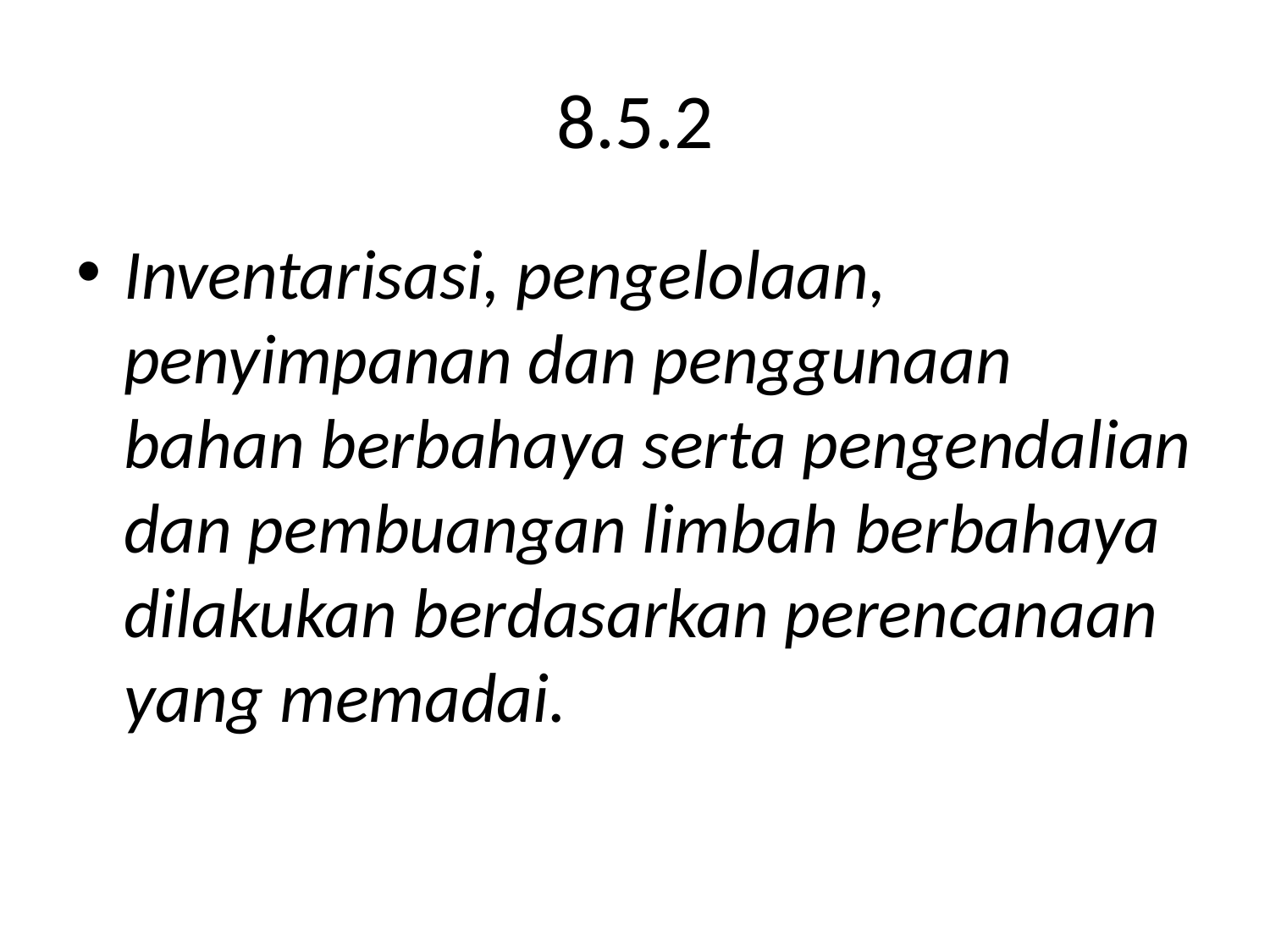

# 8.5.2
Inventarisasi, pengelolaan, penyimpanan dan penggunaan bahan berbahaya serta pengendalian dan pembuangan limbah berbahaya dilakukan berdasarkan perencanaan yang memadai.